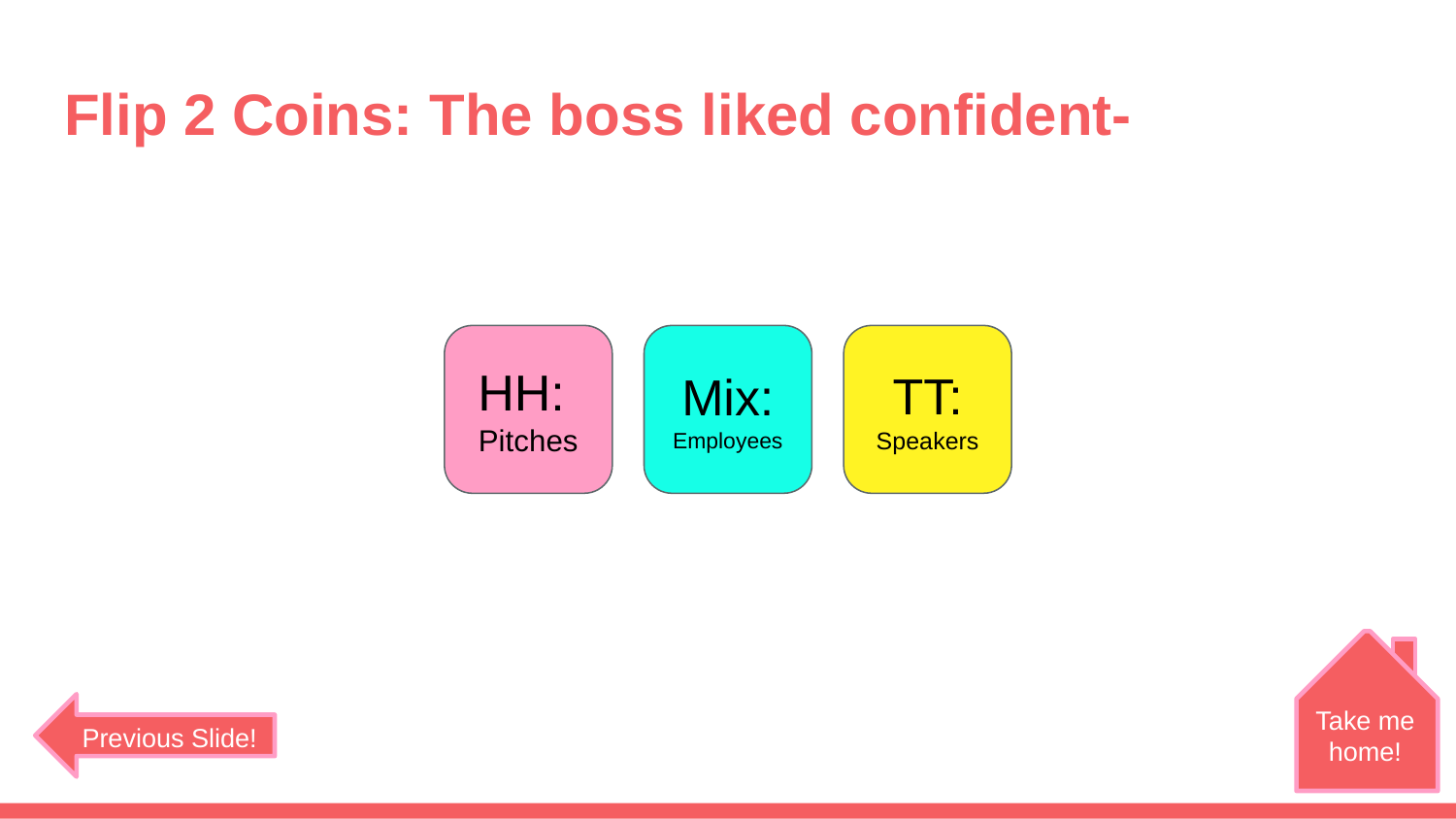

# Flip 2 Coins: The boss liked confident-
HH:
Pitches
Mix:
Employees
TT:
Speakers

Take me home!

Previous Slide!